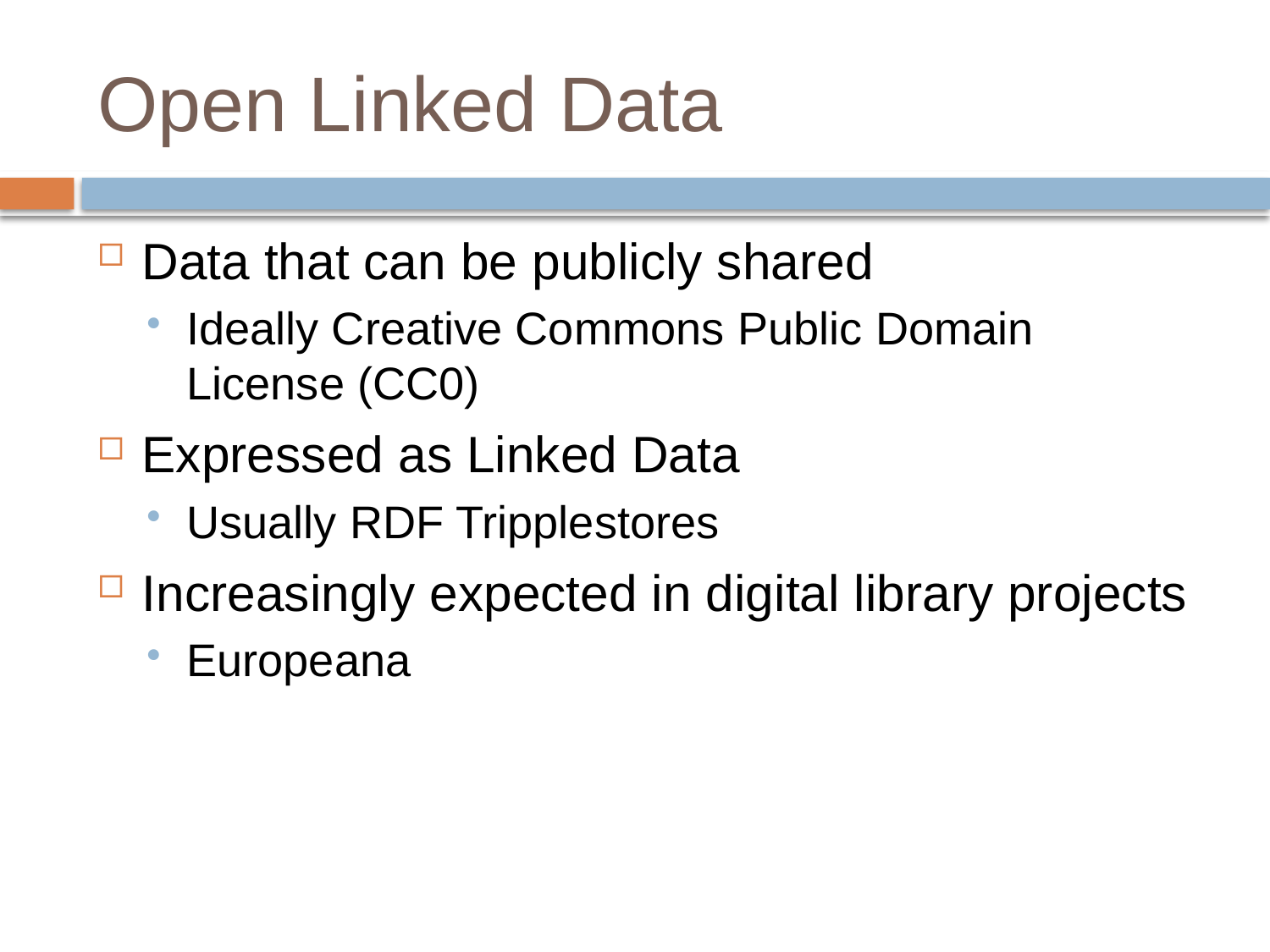

# Open Linked Data
Data that can be publicly shared
Ideally Creative Commons Public Domain License (CC0)
Expressed as Linked Data
Usually RDF Tripplestores
Increasingly expected in digital library projects
Europeana